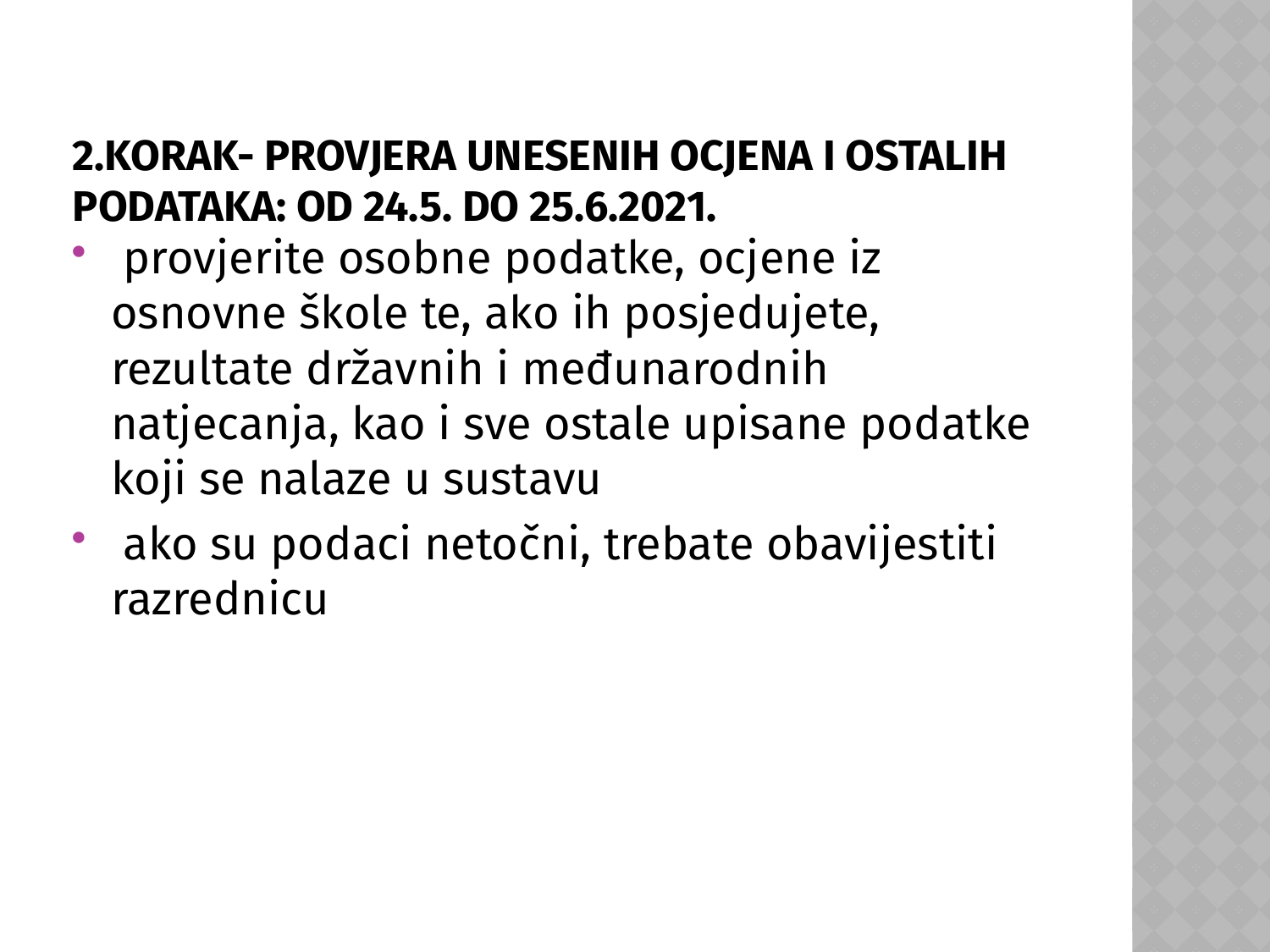

# 2.KORAK- provjera unesenih ocjena i ostalih podataka: od 24.5. do 25.6.2021.
 provjerite osobne podatke, ocjene iz osnovne škole te, ako ih posjedujete, rezultate državnih i međunarodnih natjecanja, kao i sve ostale upisane podatke koji se nalaze u sustavu
 ako su podaci netočni, trebate obavijestiti razrednicu